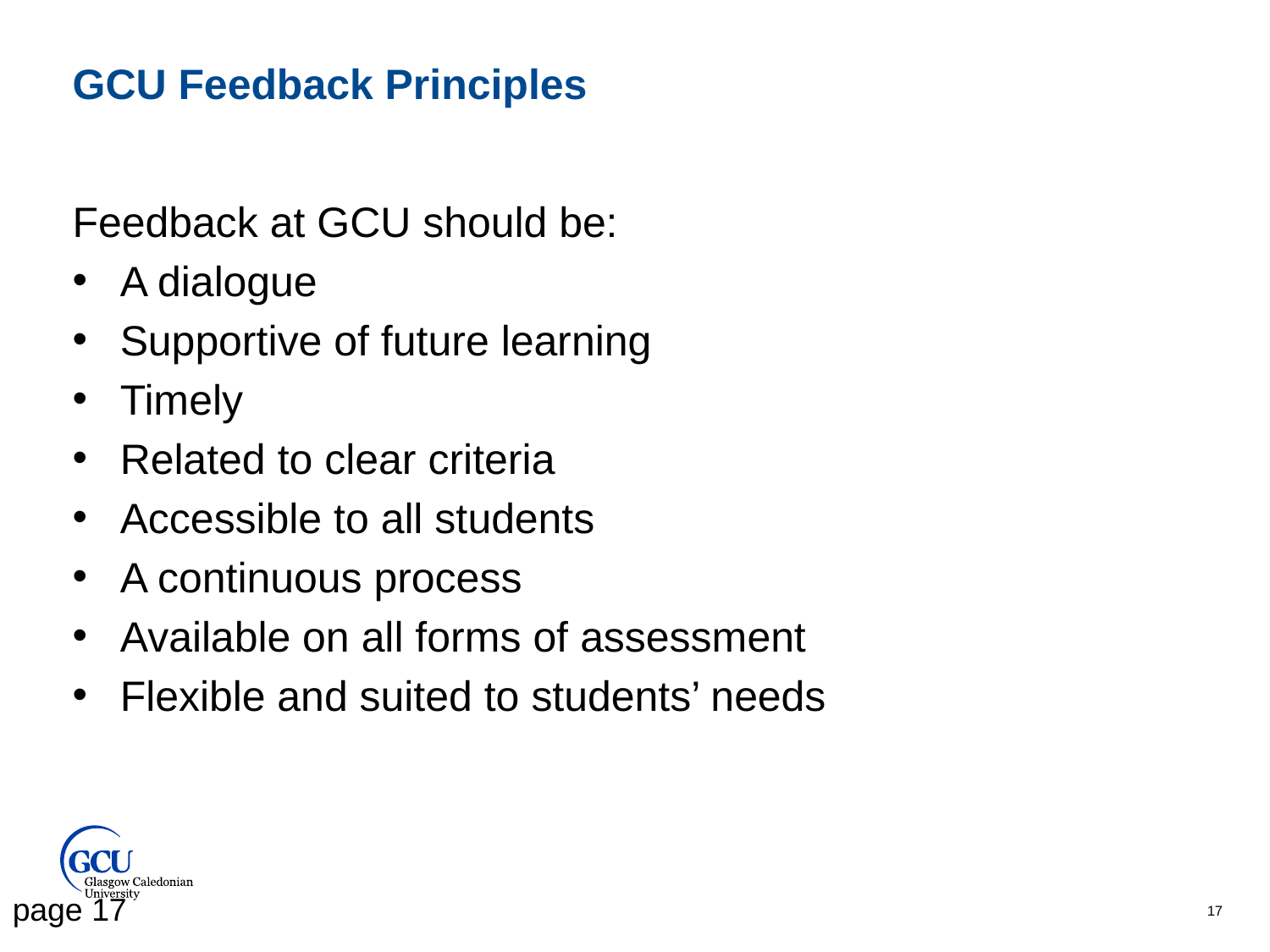

GCU Feedback Principles
Feedback at GCU should be:
A dialogue
Supportive of future learning
Timely
Related to clear criteria
Accessible to all students
A continuous process
Available on all forms of assessment
Flexible and suited to students’ needs
page 17